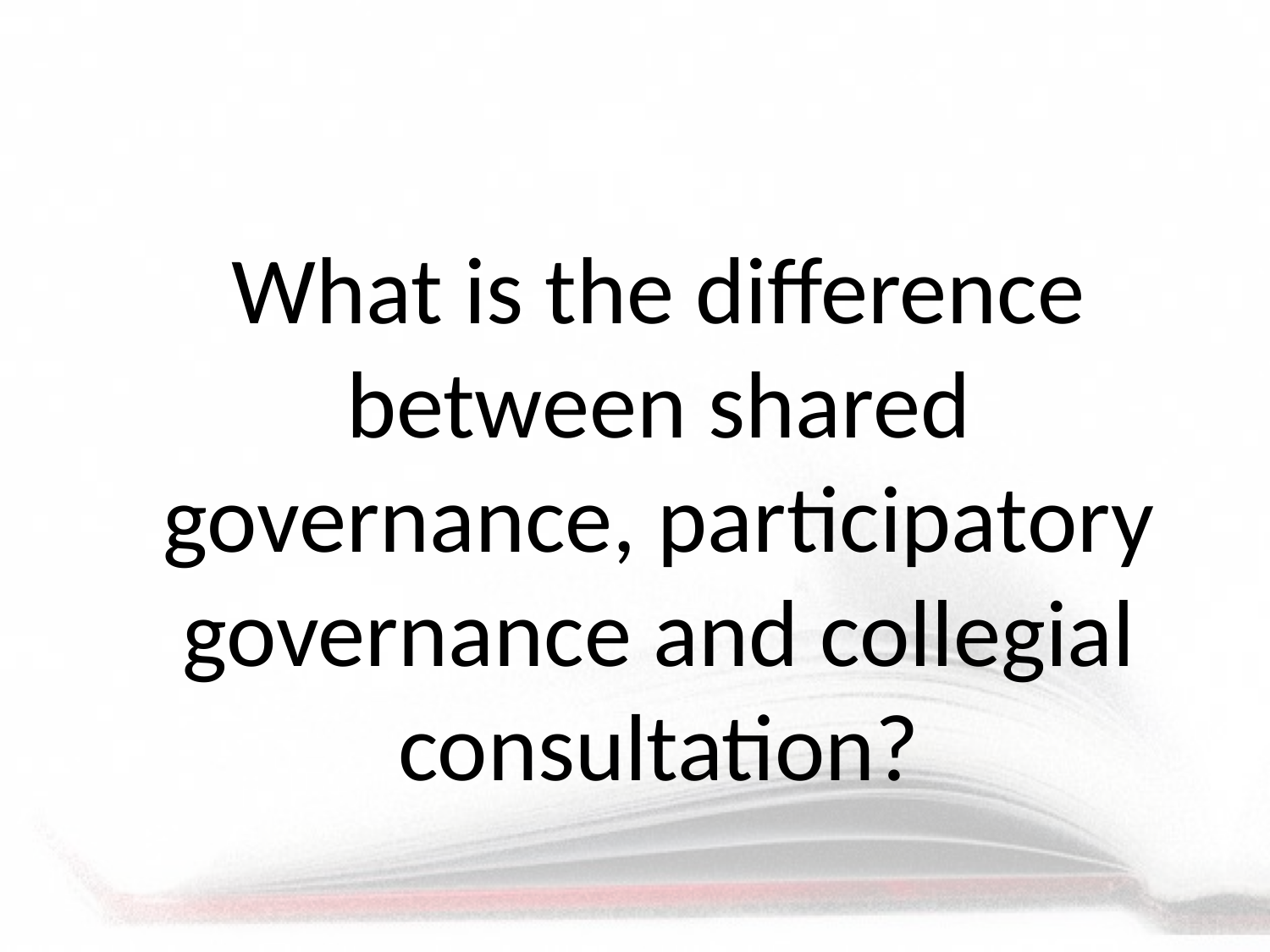

#
	What is the difference between shared governance, participatory governance and collegial consultation?